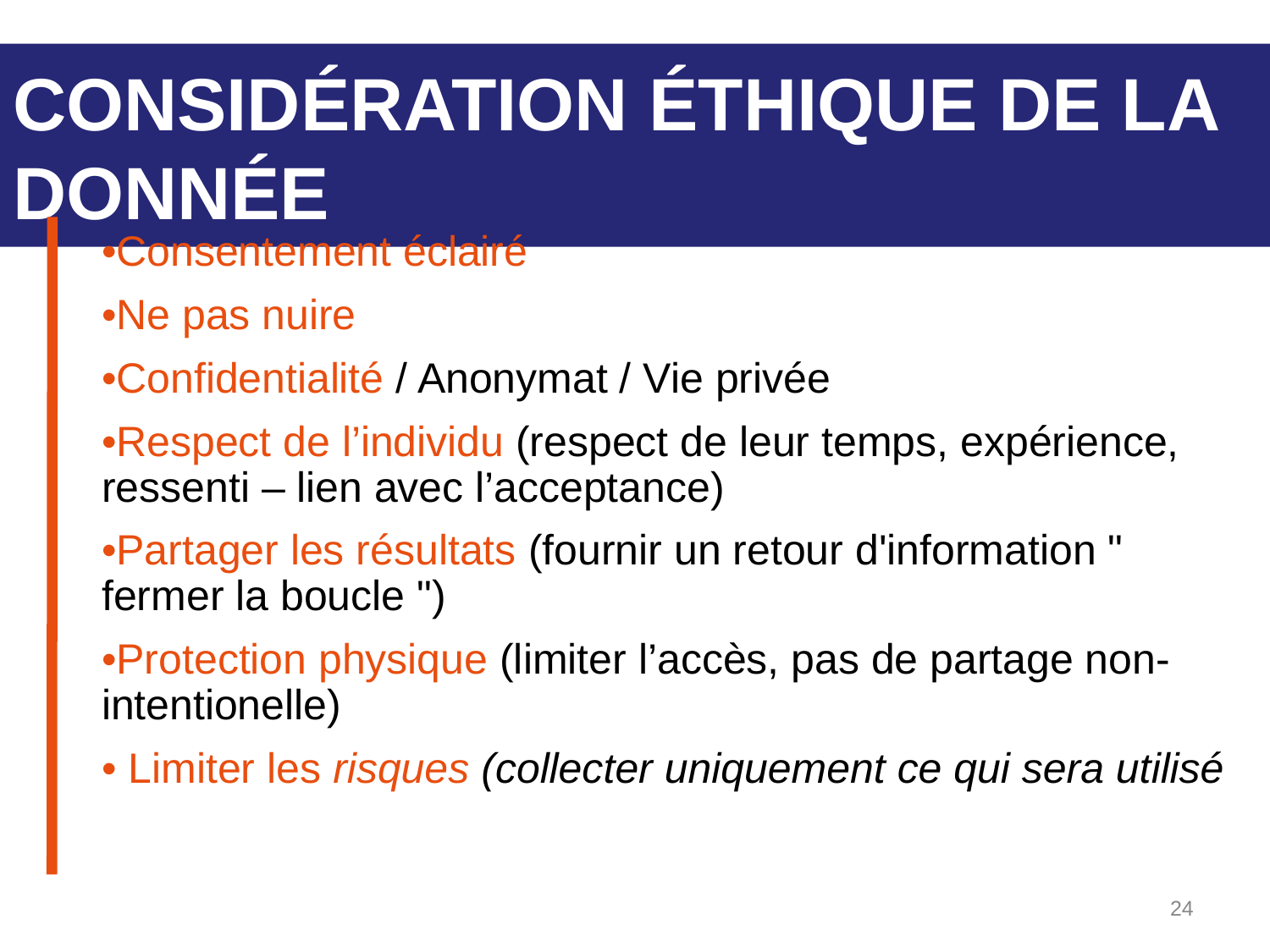

CONSIDÉRATION ÉTHIQUE DE LA DONNÉE
•Consentement éclairé
•Ne pas nuire
•Confidentialité / Anonymat / Vie privée
•Respect de l’individu (respect de leur temps, expérience, ressenti – lien avec l’acceptance)
•Partager les résultats (fournir un retour d'information " fermer la boucle ")
•Protection physique (limiter l’accès, pas de partage non-intentionelle)
• Limiter les risques (collecter uniquement ce qui sera utilisé

24